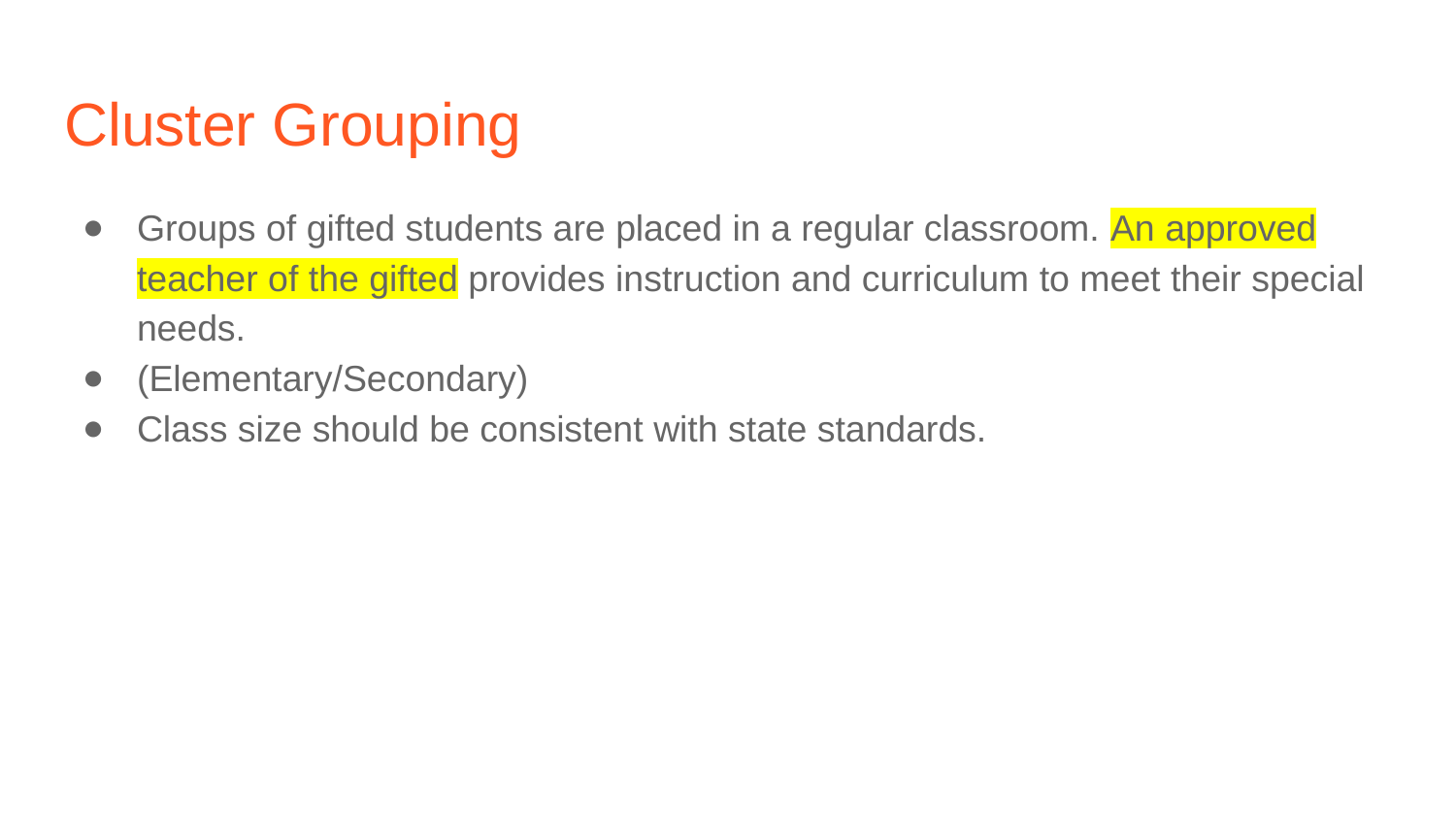

# Cluster Grouping
Groups of gifted students are placed in a regular classroom. An approved teacher of the gifted provides instruction and curriculum to meet their special needs.
(Elementary/Secondary)
Class size should be consistent with state standards.